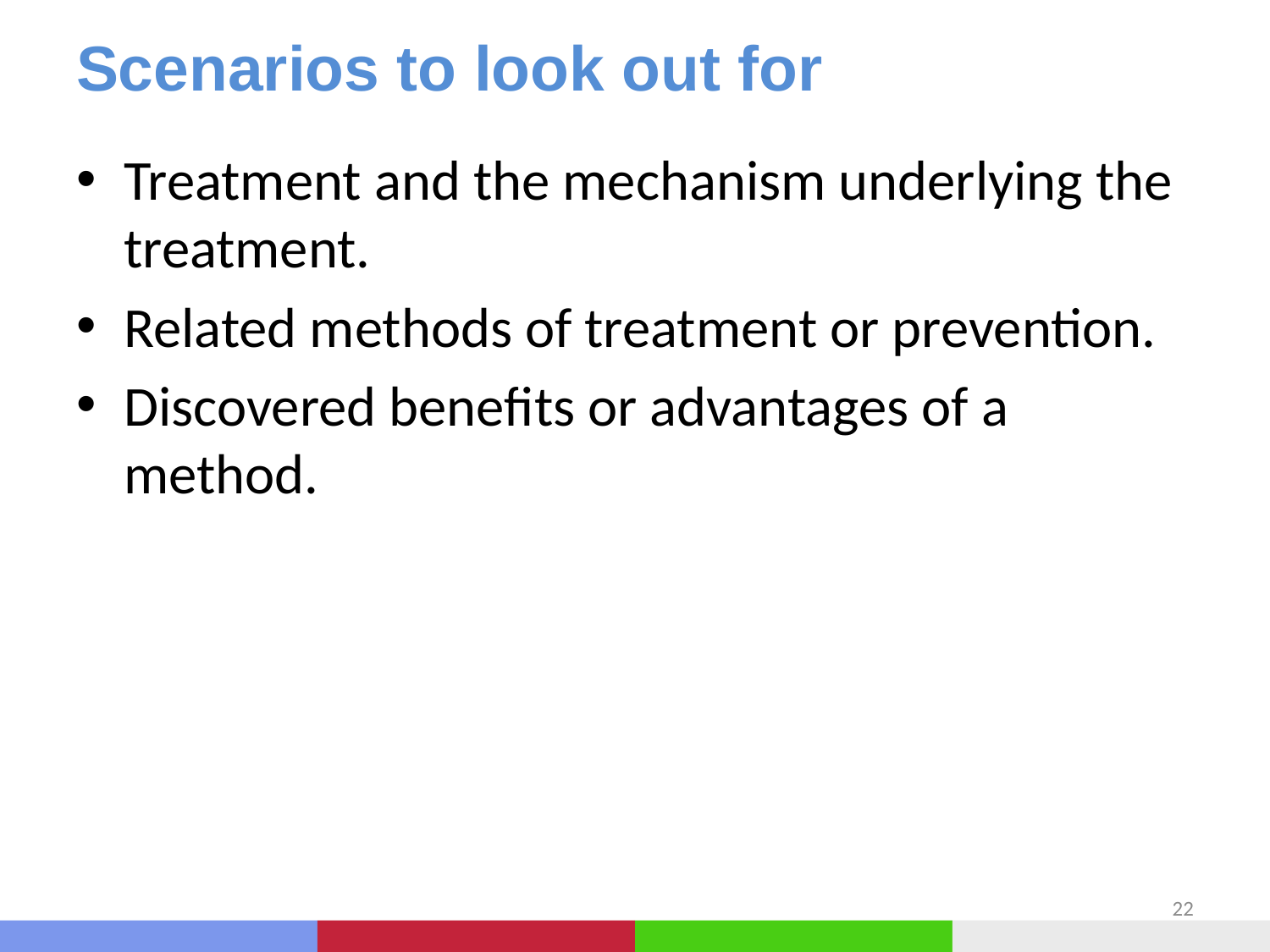

# Scenarios to look out for
Treatment and the mechanism underlying the treatment.
Related methods of treatment or prevention.
Discovered benefits or advantages of a method.

22